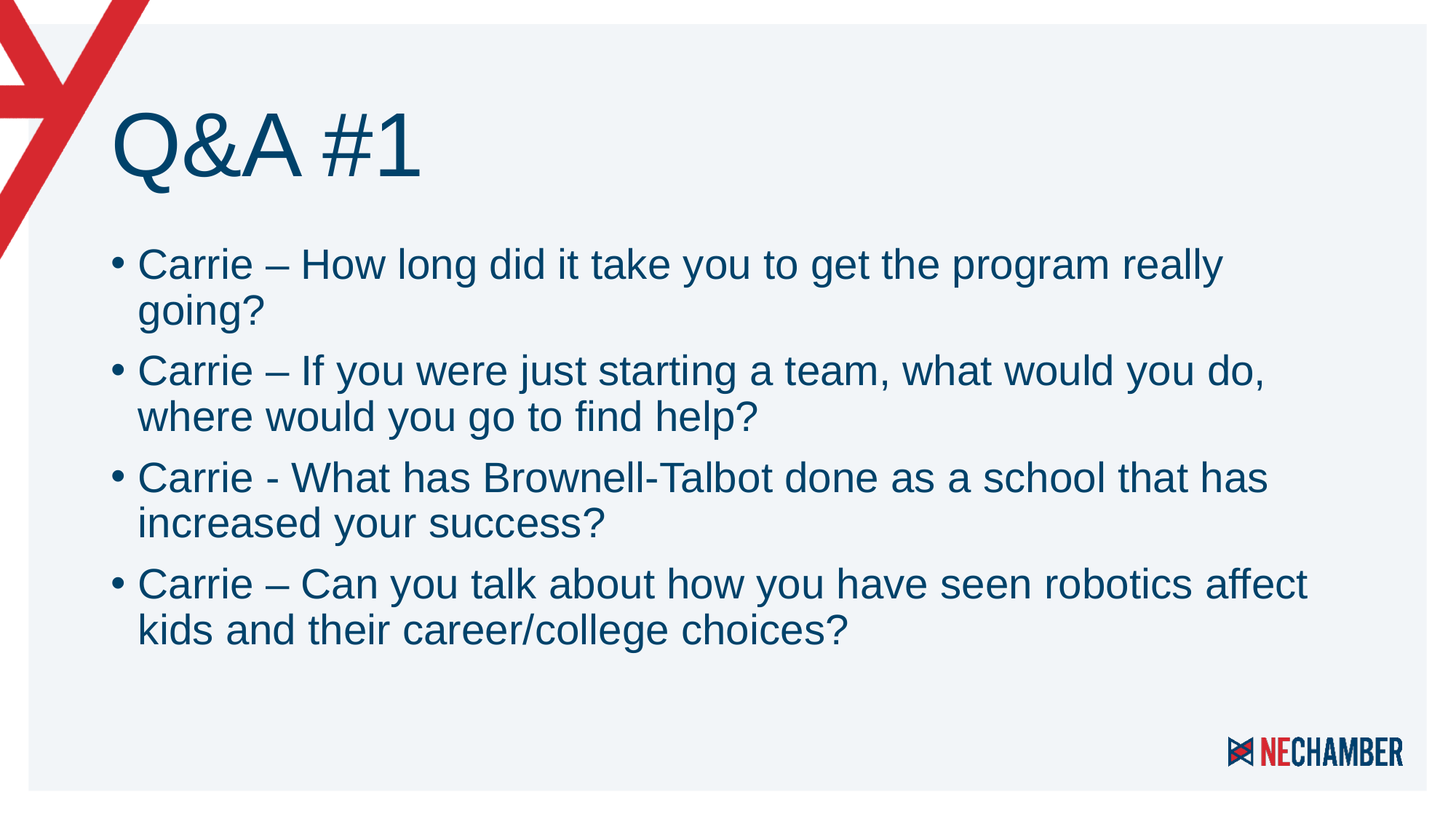

Q&A #1

Carrie – How long did it take you to get the program really going?
Carrie – If you were just starting a team, what would you do, where would you go to find help?
Carrie - What has Brownell-Talbot done as a school that has increased your success?
Carrie – Can you talk about how you have seen robotics affect kids and their career/college choices?